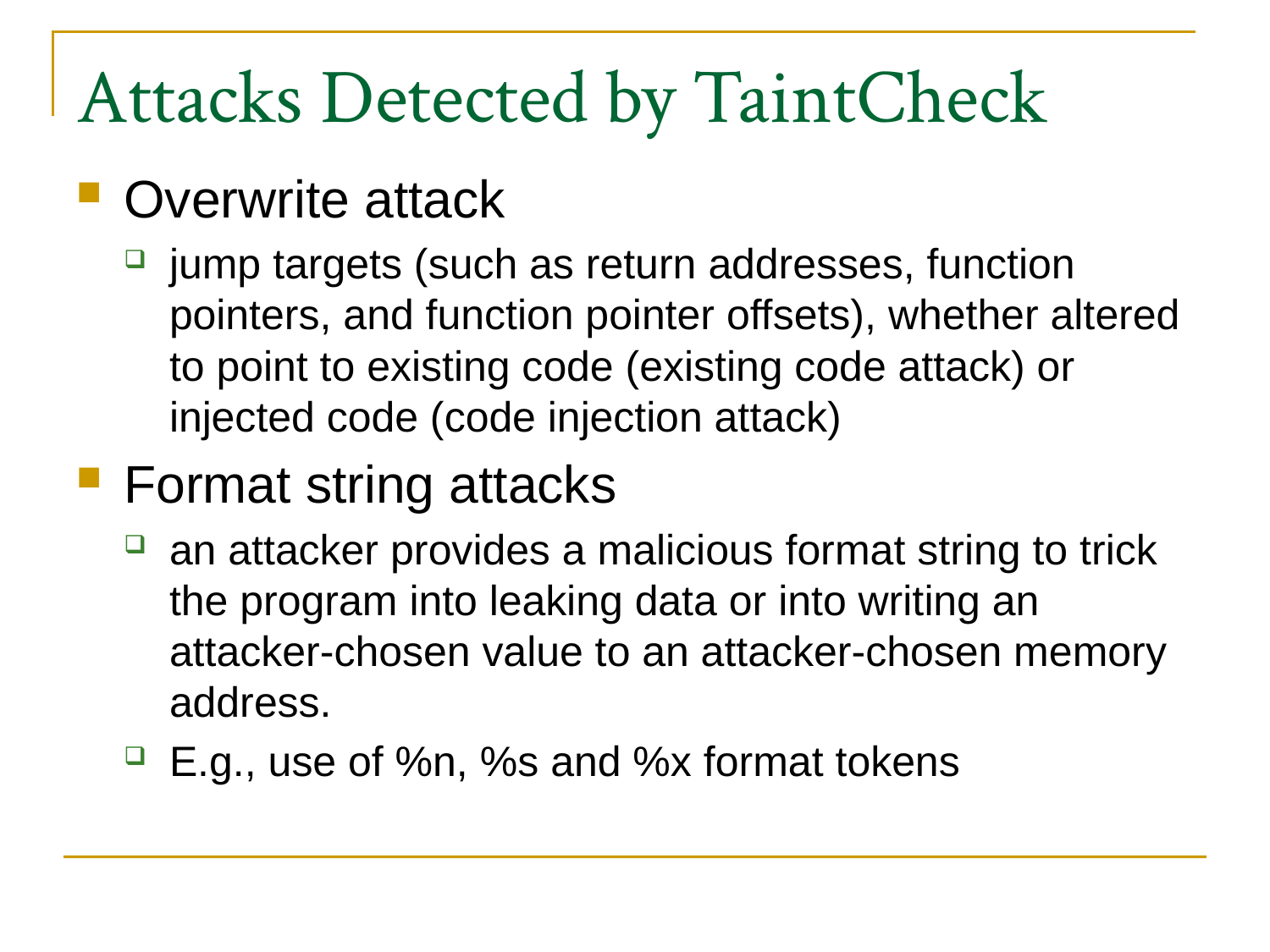

# Attacks Detected by TaintCheck
Overwrite attack
jump targets (such as return addresses, function pointers, and function pointer offsets), whether altered to point to existing code (existing code attack) or injected code (code injection attack)
Format string attacks
an attacker provides a malicious format string to trick the program into leaking data or into writing an attacker-chosen value to an attacker-chosen memory address.
E.g., use of %n, %s and %x format tokens